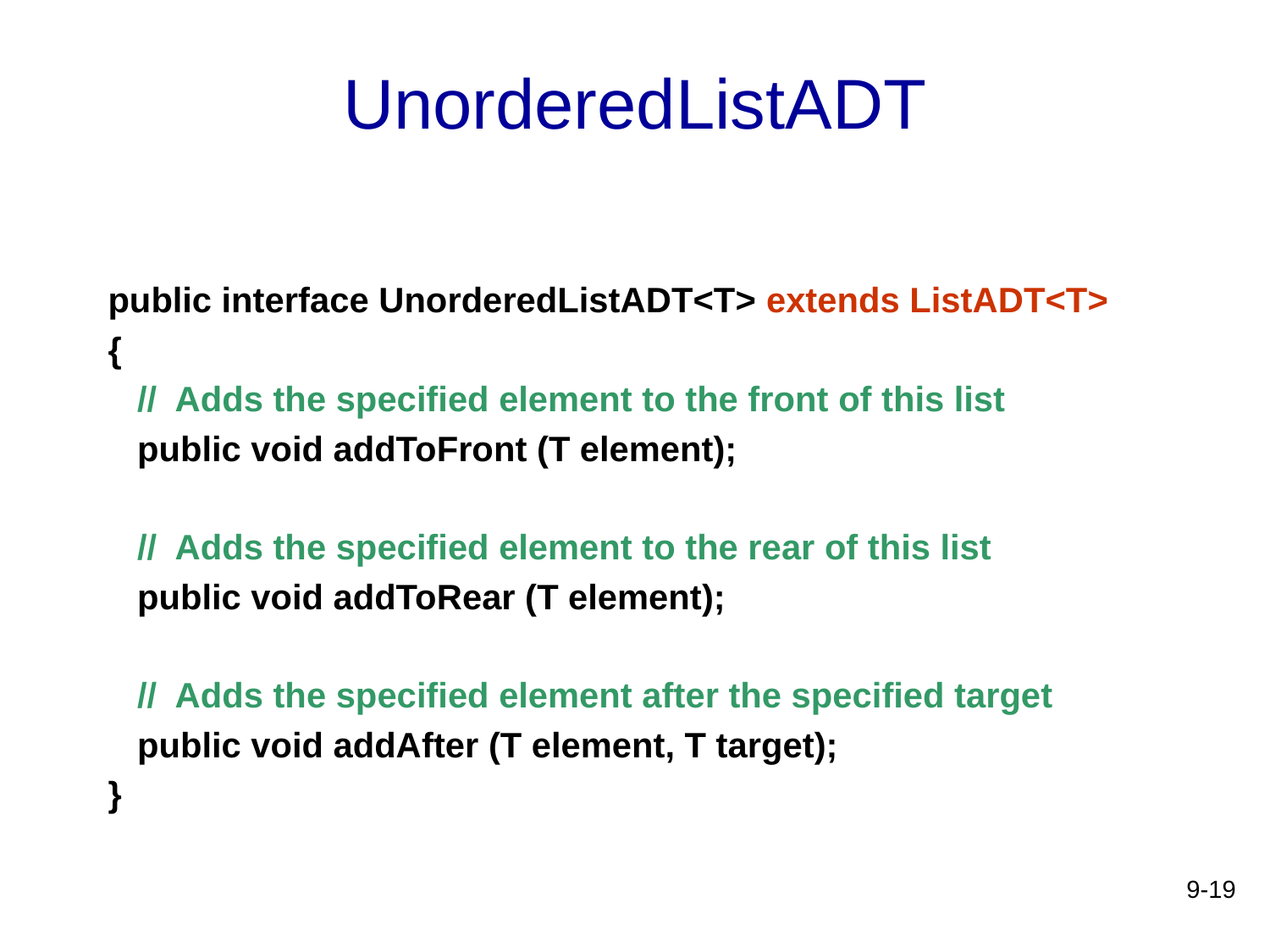

# UnorderedListADT

public interface UnorderedListADT<T> extends ListADT<T>
{
   //  Adds the specified element to the front of this list
   public void addToFront (T element);

   //  Adds the specified element to the rear of this list
   public void addToRear (T element);

   //  Adds the specified element after the specified target
   public void addAfter (T element, T target);
}
9-19